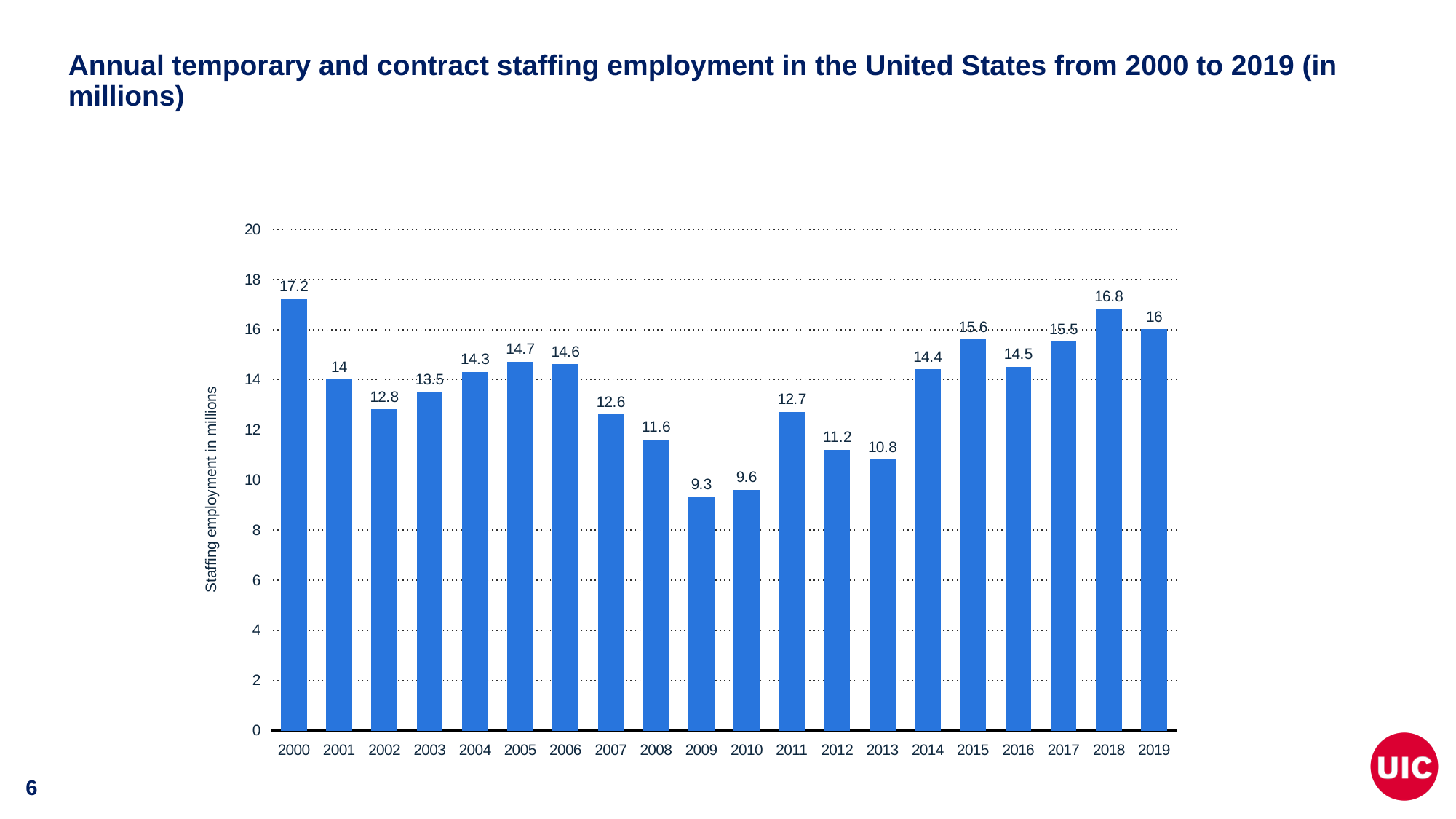

# Annual temporary and contract staffing employment in the United States from 2000 to 2019 (in millions)

### Chart

| Category | Staffing employment in millions |
|---|---|
| 2000 | 17.2 |
| 2001 | 14.0 |
| 2002 | 12.8 |
| 2003 | 13.5 |
| 2004 | 14.3 |
| 2005 | 14.7 |
| 2006 | 14.6 |
| 2007 | 12.6 |
| 2008 | 11.6 |
| 2009 | 9.3 |
| 2010 | 9.6 |
| 2011 | 12.7 |
| 2012 | 11.2 |
| 2013 | 10.8 |
| 2014 | 14.4 |
| 2015 | 15.6 |
| 2016 | 14.5 |
| 2017 | 15.5 |
| 2018 | 16.8 |
| 2019 | 16.0 |